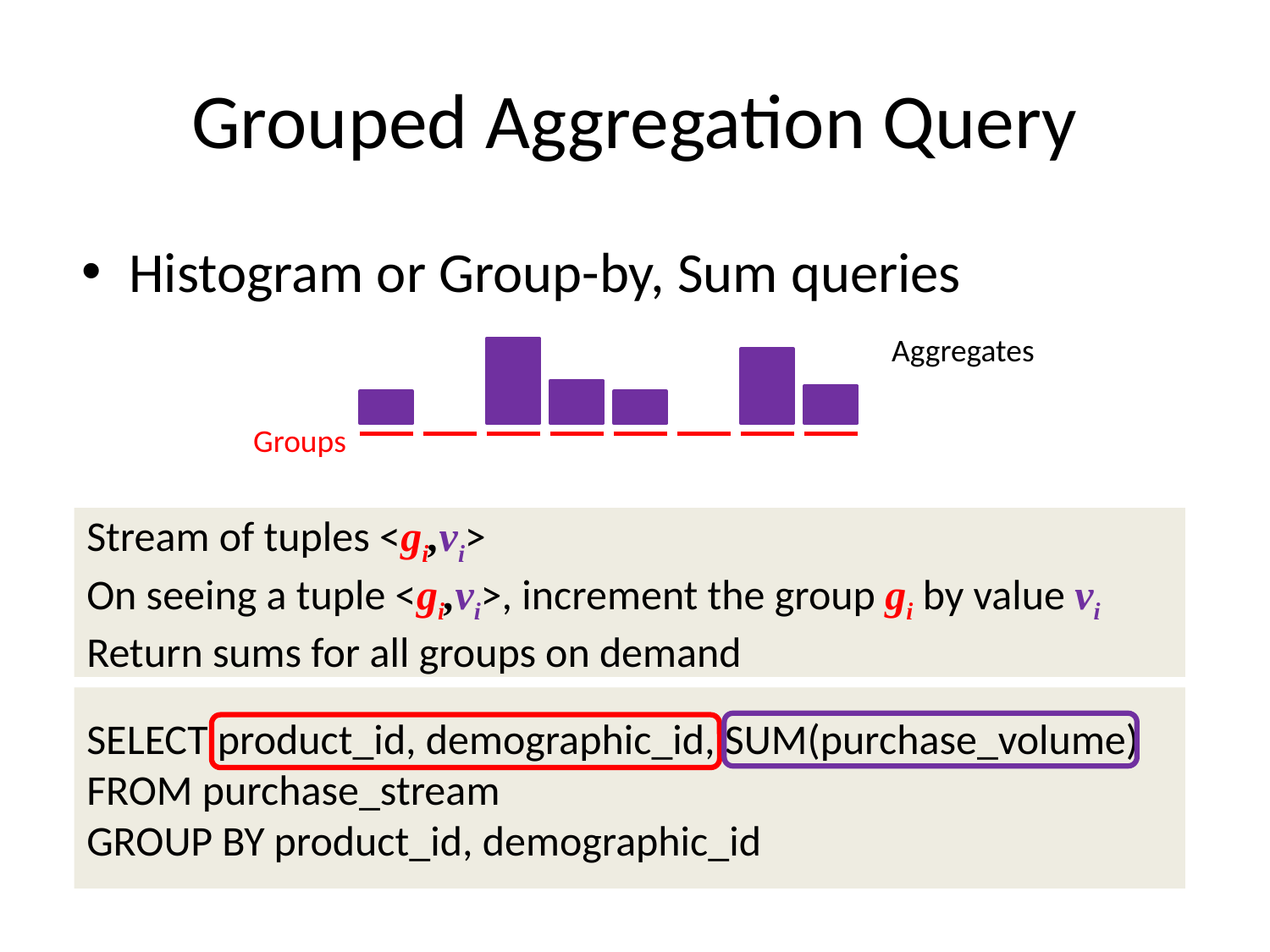

# Grouped Aggregation Query
Histogram or Group-by, Sum queries
Aggregates

Groups
Stream of tuples <gi,vi>
On seeing a tuple <gi,vi>, increment the group gi by value vi
Return sums for all groups on demand
SELECT product_id, demographic_id, SUM(purchase_volume)
FROM purchase_stream
GROUP BY product_id, demographic_id